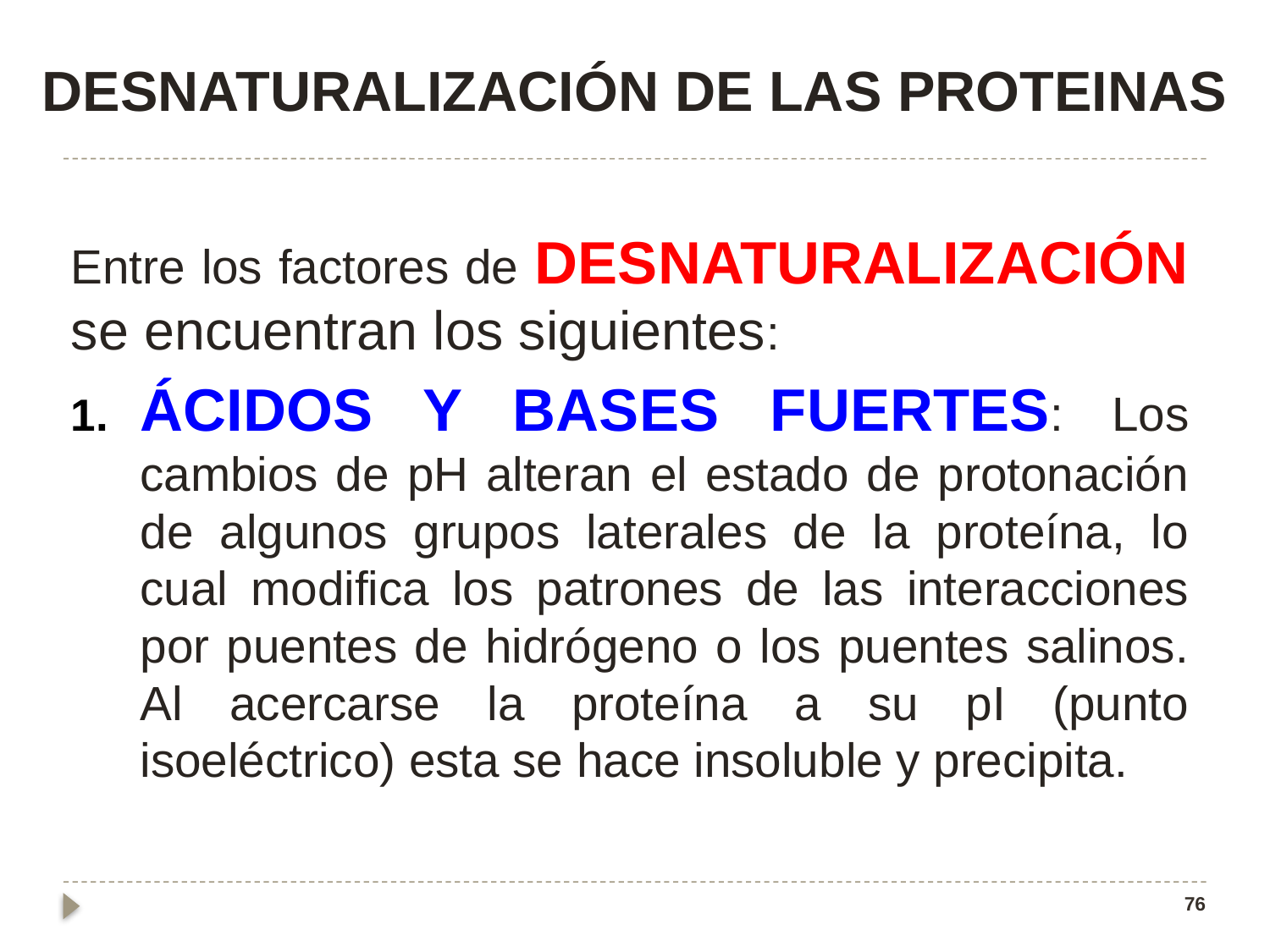

# DESNATURALIZACIÓN DE LAS PROTEINAS
Entre los factores de desnaturalización se encuentran los siguientes:
Ácidos y bases fuertes: Los cambios de pH alteran el estado de protonación de algunos grupos laterales de la proteína, lo cual modifica los patrones de las interacciones por puentes de hidrógeno o los puentes salinos. Al acercarse la proteína a su pI (punto isoeléctrico) esta se hace insoluble y precipita.
76